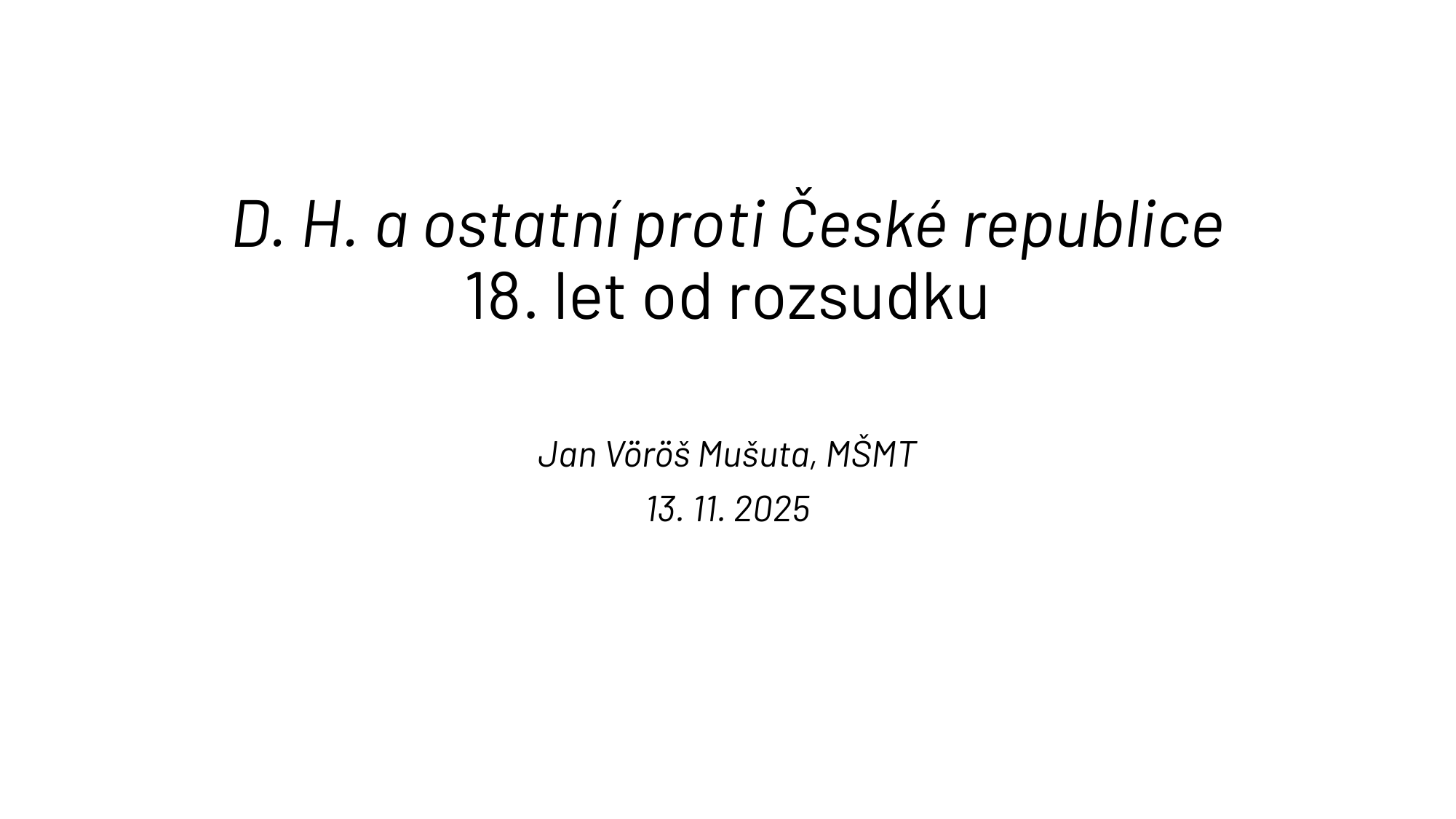

# D. H. a ostatní proti České republice 18. let od rozsudku
Jan Vöröš Mušuta, MŠMT
13. 11. 2025